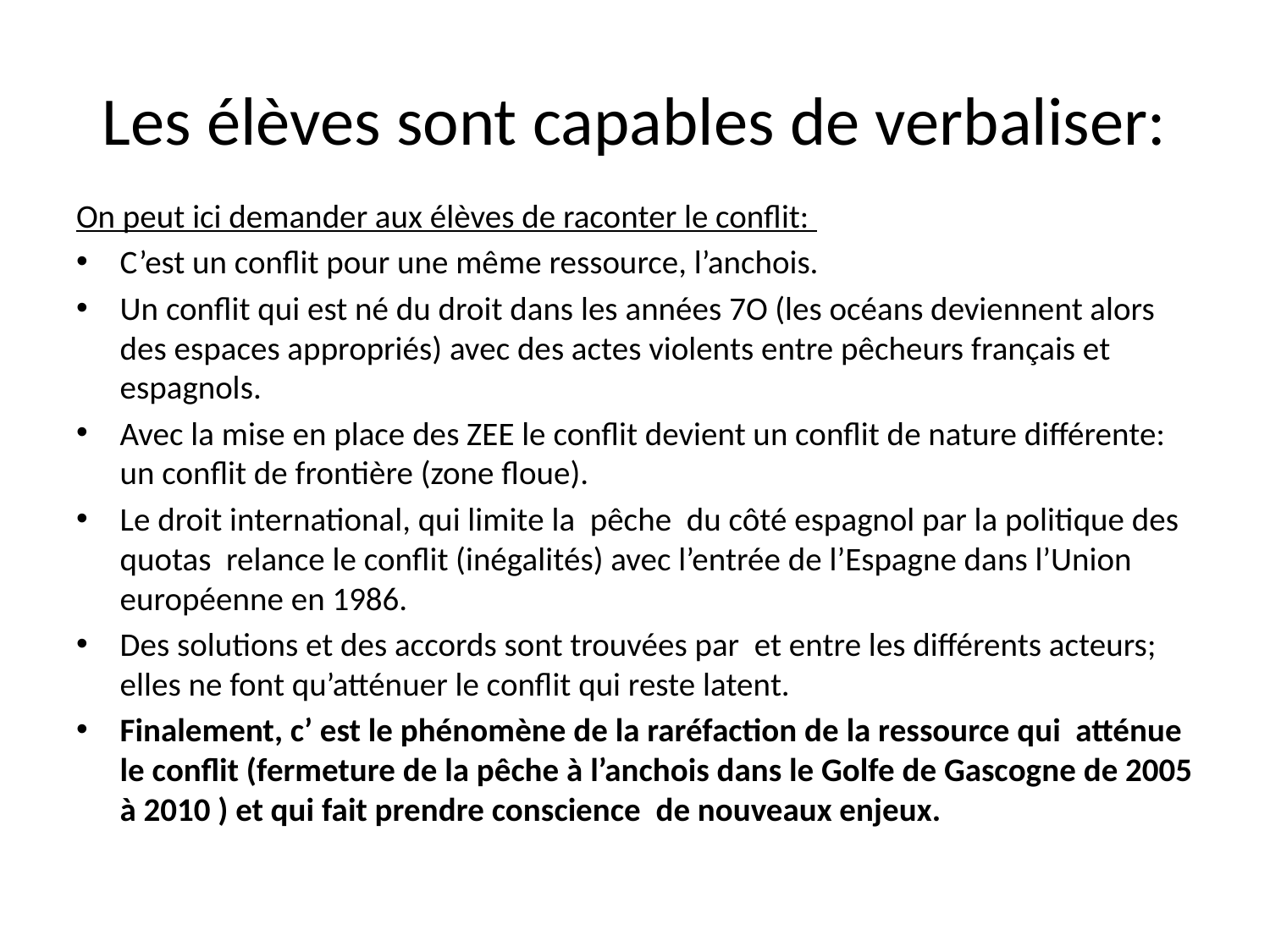

# Les élèves sont capables de verbaliser:
On peut ici demander aux élèves de raconter le conflit:
C’est un conflit pour une même ressource, l’anchois.
Un conflit qui est né du droit dans les années 7O (les océans deviennent alors des espaces appropriés) avec des actes violents entre pêcheurs français et espagnols.
Avec la mise en place des ZEE le conflit devient un conflit de nature différente: un conflit de frontière (zone floue).
Le droit international, qui limite la  pêche  du côté espagnol par la politique des quotas  relance le conflit (inégalités) avec l’entrée de l’Espagne dans l’Union européenne en 1986.
Des solutions et des accords sont trouvées par  et entre les différents acteurs;  elles ne font qu’atténuer le conflit qui reste latent.
Finalement, c’ est le phénomène de la raréfaction de la ressource qui  atténue le conflit (fermeture de la pêche à l’anchois dans le Golfe de Gascogne de 2005 à 2010 ) et qui fait prendre conscience  de nouveaux enjeux.